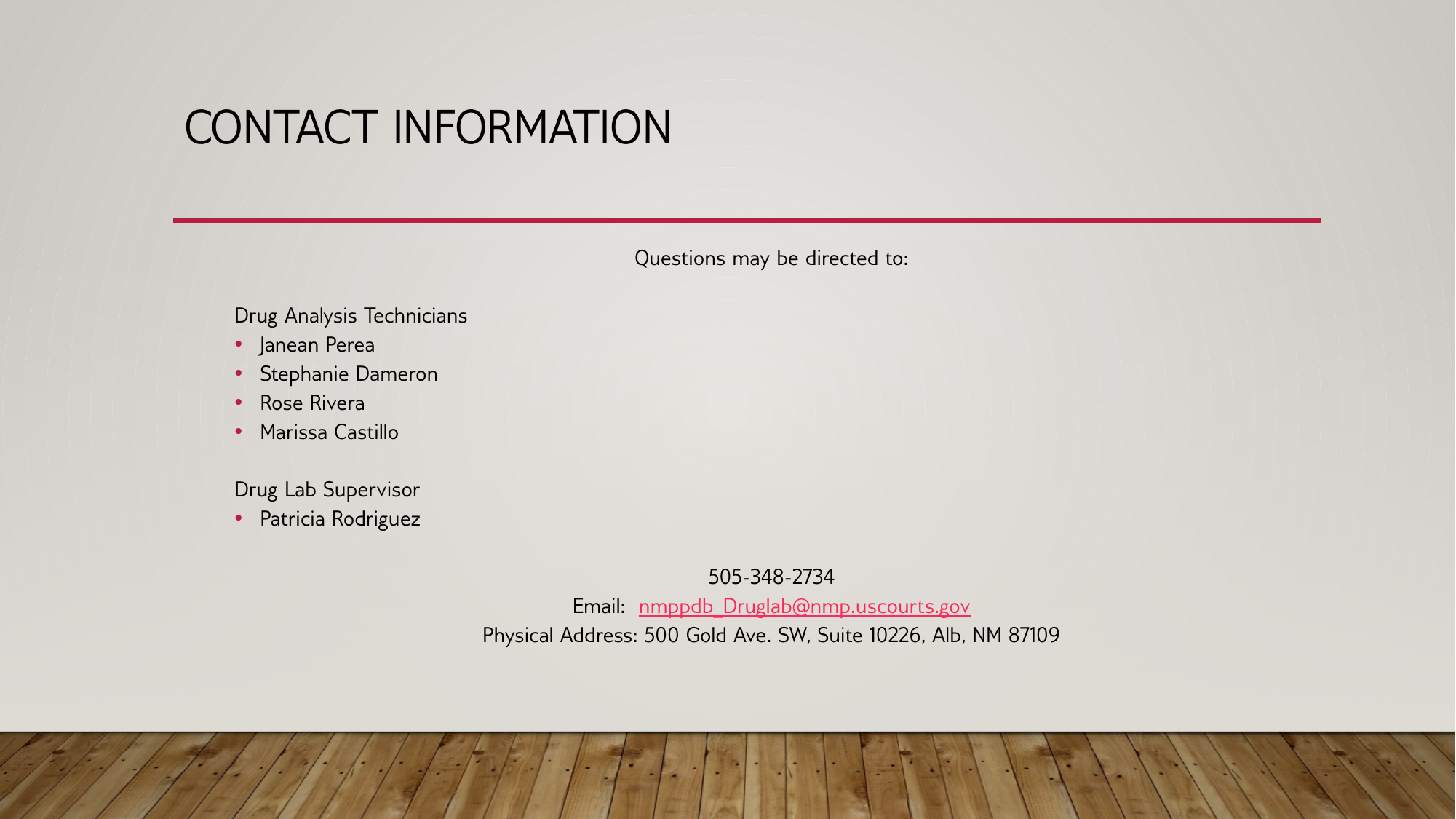

# Contact information
Questions may be directed to:

Drug Analysis Technicians
Janean Perea
Stephanie Dameron
Rose Rivera
Marissa Castillo

Drug Lab Supervisor
Patricia Rodriguez

505-348-2734
Email:  nmppdb_Druglab@nmp.uscourts.gov
Physical Address: 500 Gold Ave. SW, Suite 10226, Alb, NM 87109